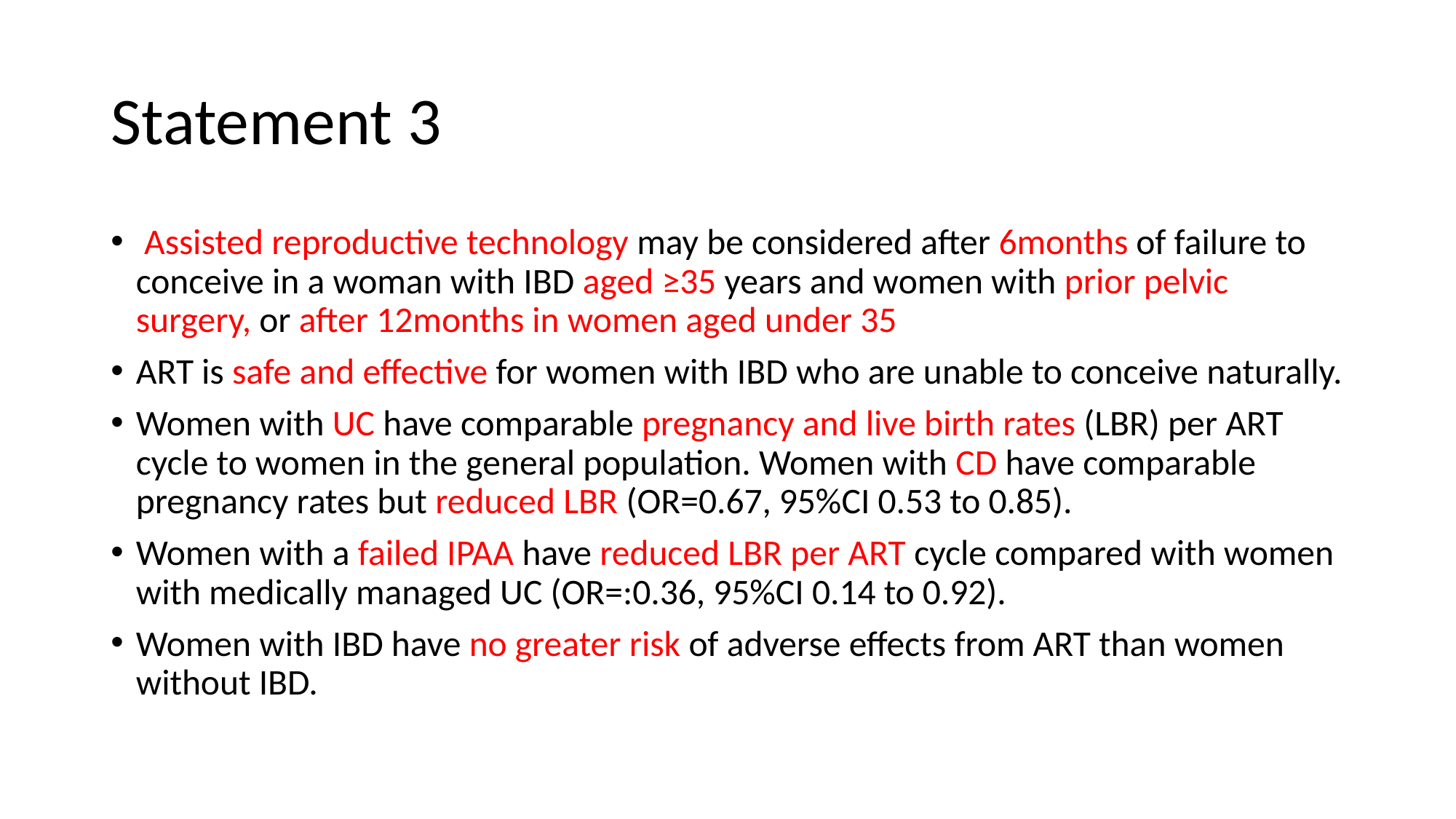

# Statement 3
 Assisted reproductive technology may be considered after 6months of failure to conceive in a woman with IBD aged ≥35 years and women with prior pelvic surgery, or after 12months in women aged under 35
ART is safe and effective for women with IBD who are unable to conceive naturally.
Women with UC have comparable pregnancy and live birth rates (LBR) per ART cycle to women in the general population. Women with CD have comparable pregnancy rates but reduced LBR (OR=0.67, 95%CI 0.53 to 0.85).
Women with a failed IPAA have reduced LBR per ART cycle compared with women with medically managed UC (OR=:0.36, 95%CI 0.14 to 0.92).
Women with IBD have no greater risk of adverse effects from ART than women without IBD.